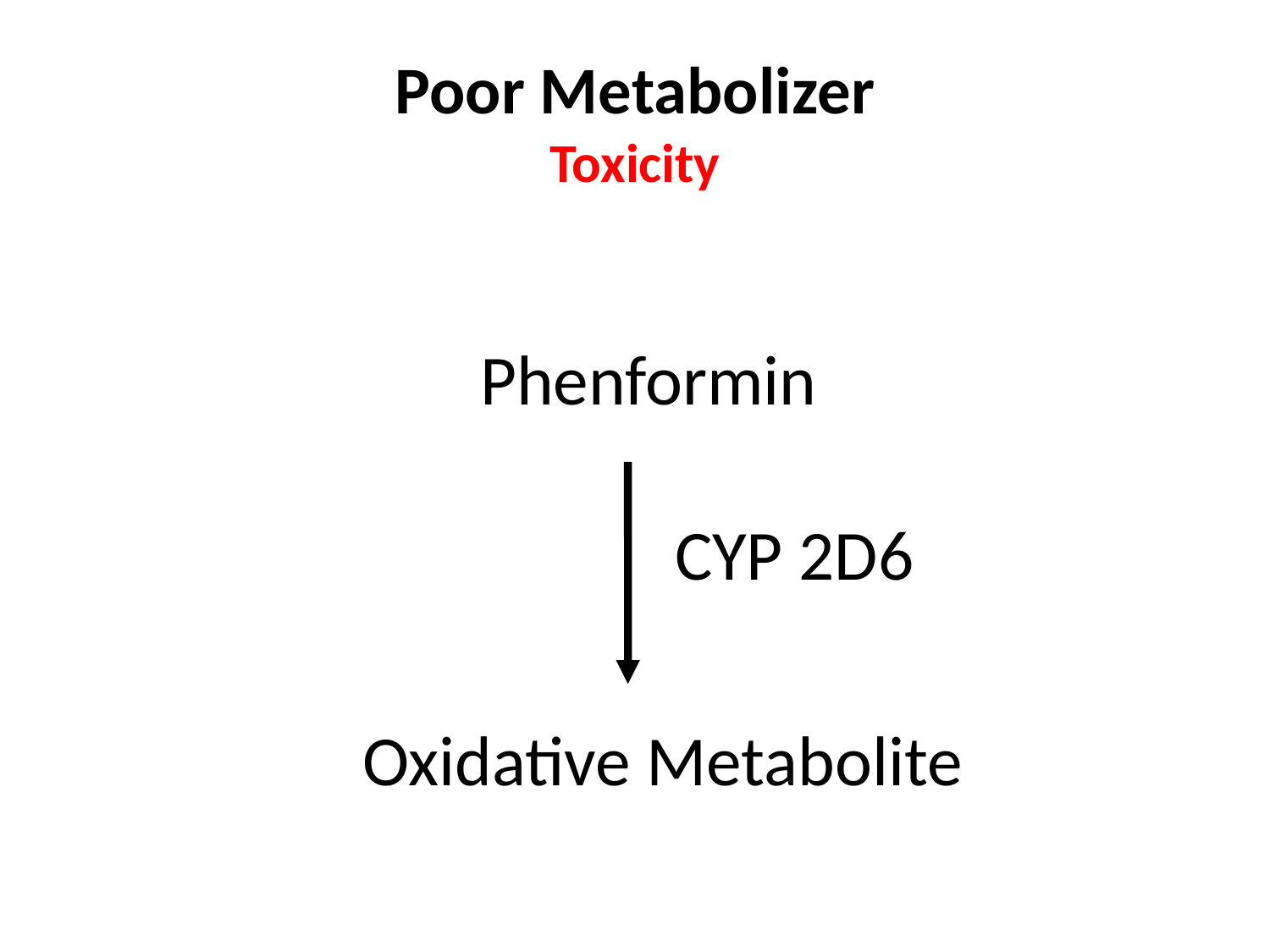

# Poor Metabolizer Toxicity
Phenformin

CYP 2D6
Oxidative Metabolite